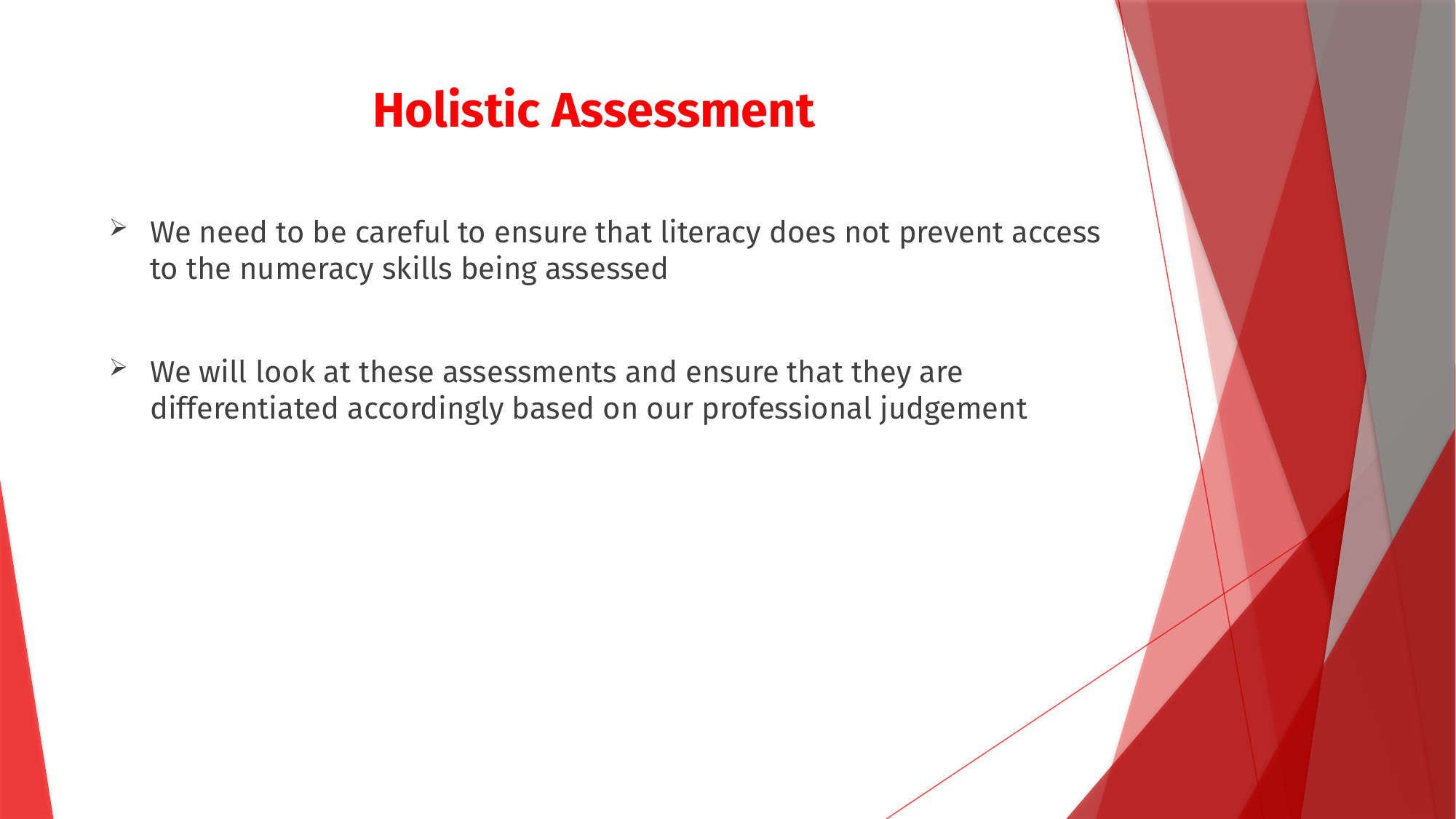

# Holistic Assessment
We need to be careful to ensure that literacy does not prevent access to the numeracy skills being assessed

We will look at these assessments and ensure that they are differentiated accordingly based on our professional judgement